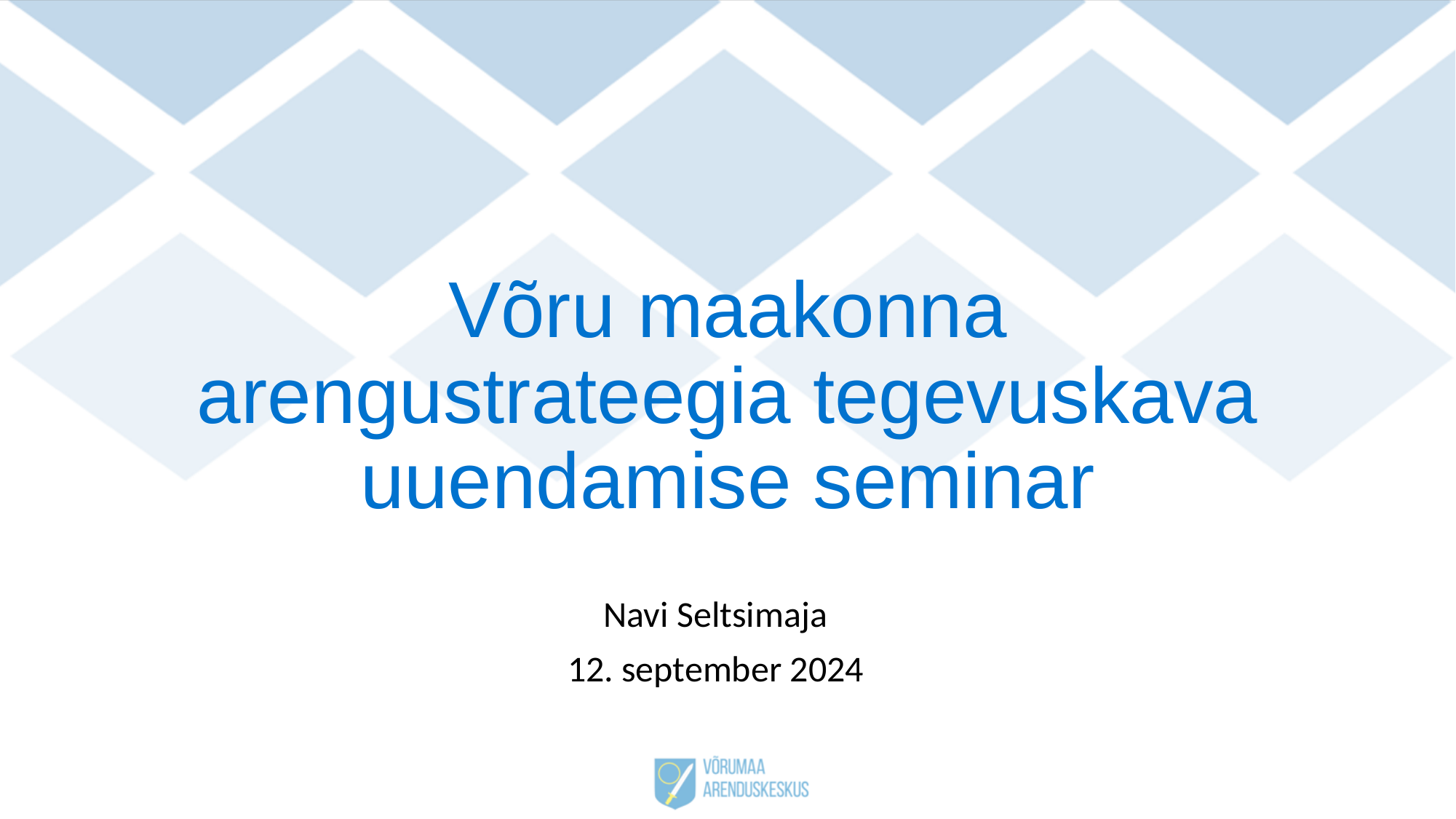

# Võru maakonna arengustrateegia tegevuskava uuendamise seminar

Navi Seltsimaja
12. september 2024